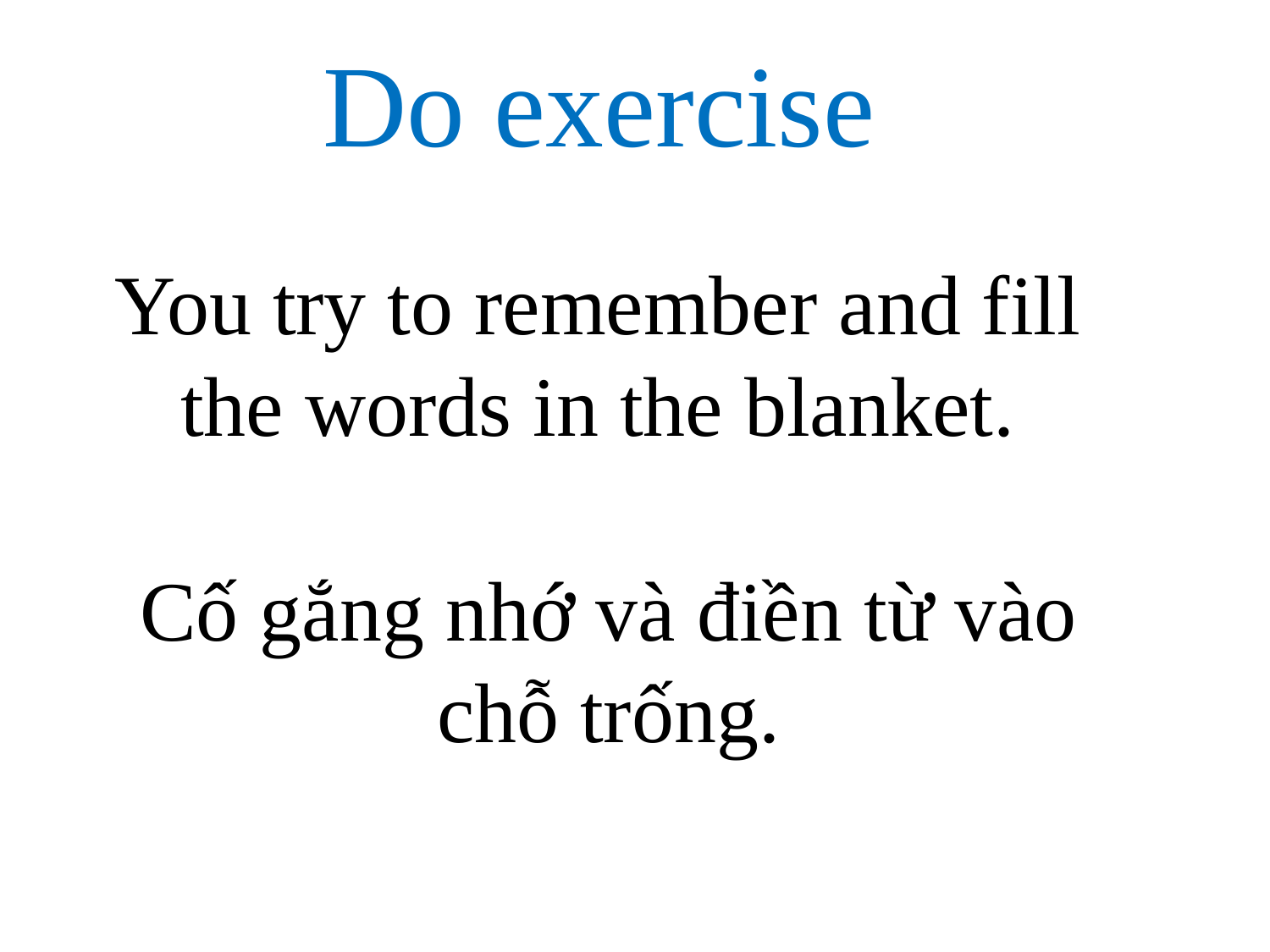

# Do exercise
You try to remember and fill the words in the blanket.
Cố gắng nhớ và điền từ vào chỗ trống.